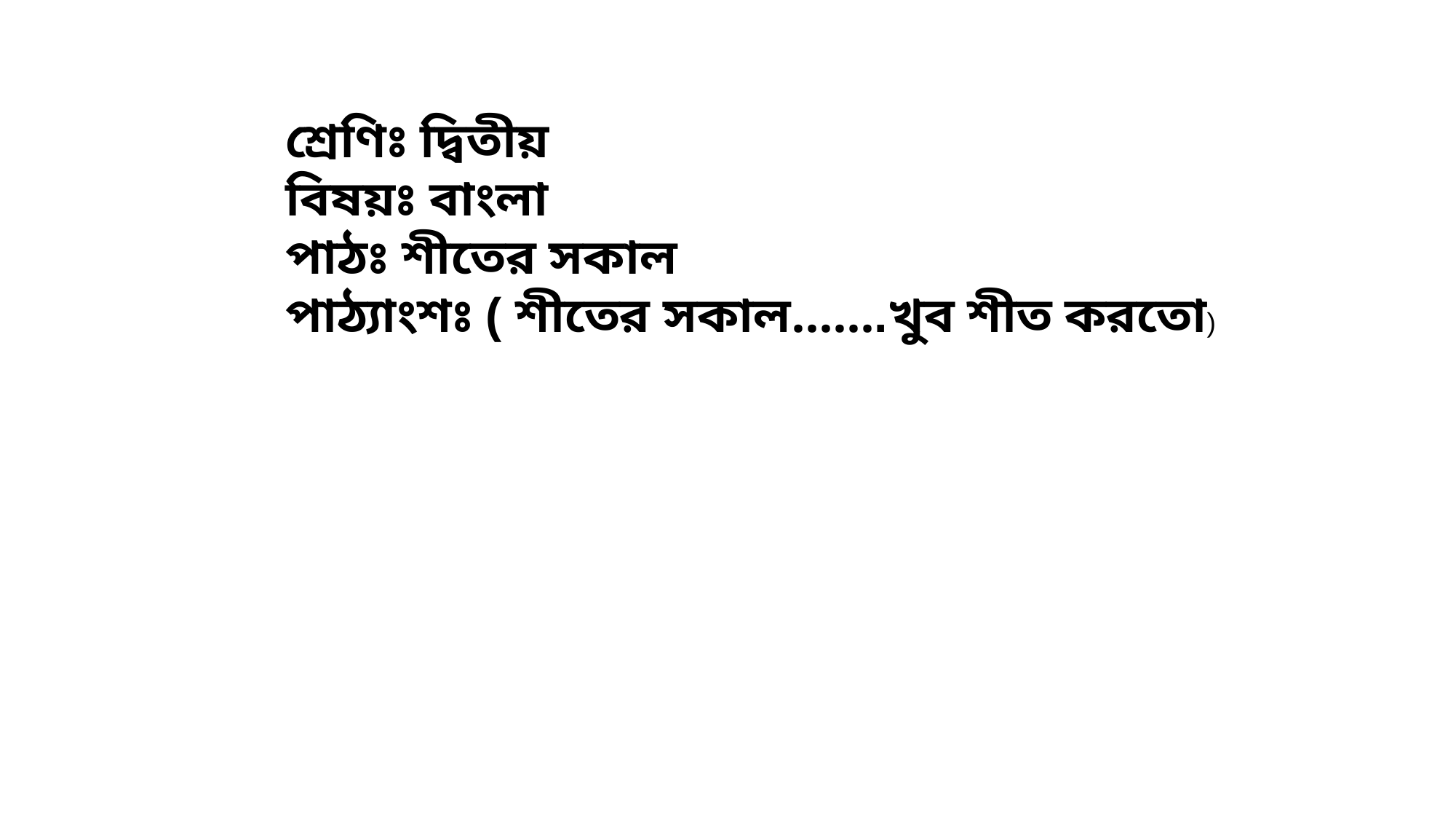

শ্রেণিঃ দ্বিতীয়
বিষয়ঃ বাংলা
পাঠঃ শীতের সকাল
পাঠ্যাংশঃ ( শীতের সকাল…….খুব শীত করতো)